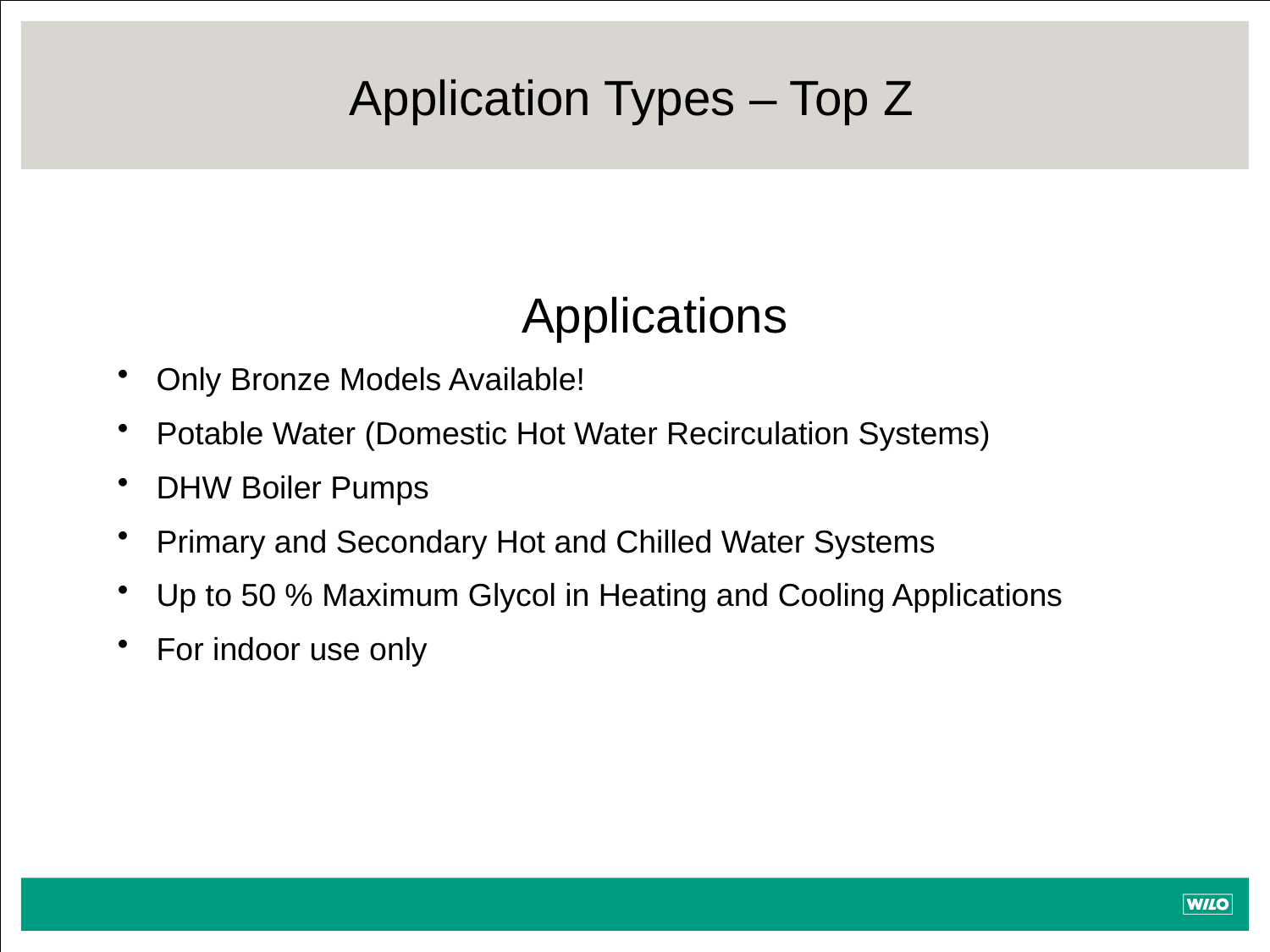

Application Types – Top Z
Applications
 Only Bronze Models Available!
 Potable Water (Domestic Hot Water Recirculation Systems)
 DHW Boiler Pumps
 Primary and Secondary Hot and Chilled Water Systems
 Up to 50 % Maximum Glycol in Heating and Cooling Applications
 For indoor use only